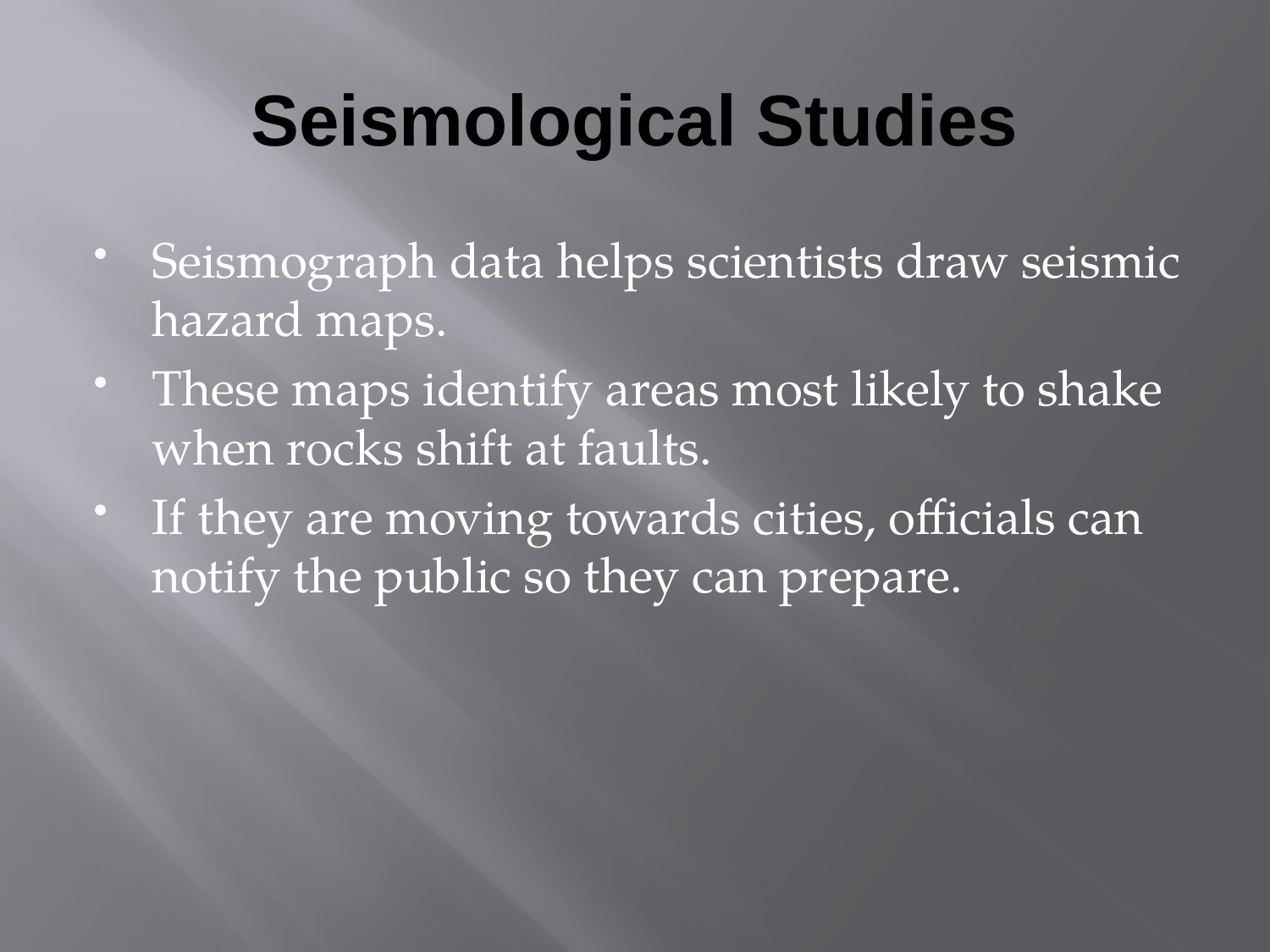

# Seismological Studies
Seismograph data helps scientists draw seismic hazard maps.
These maps identify areas most likely to shake when rocks shift at faults.
If they are moving towards cities, officials can notify the public so they can prepare.